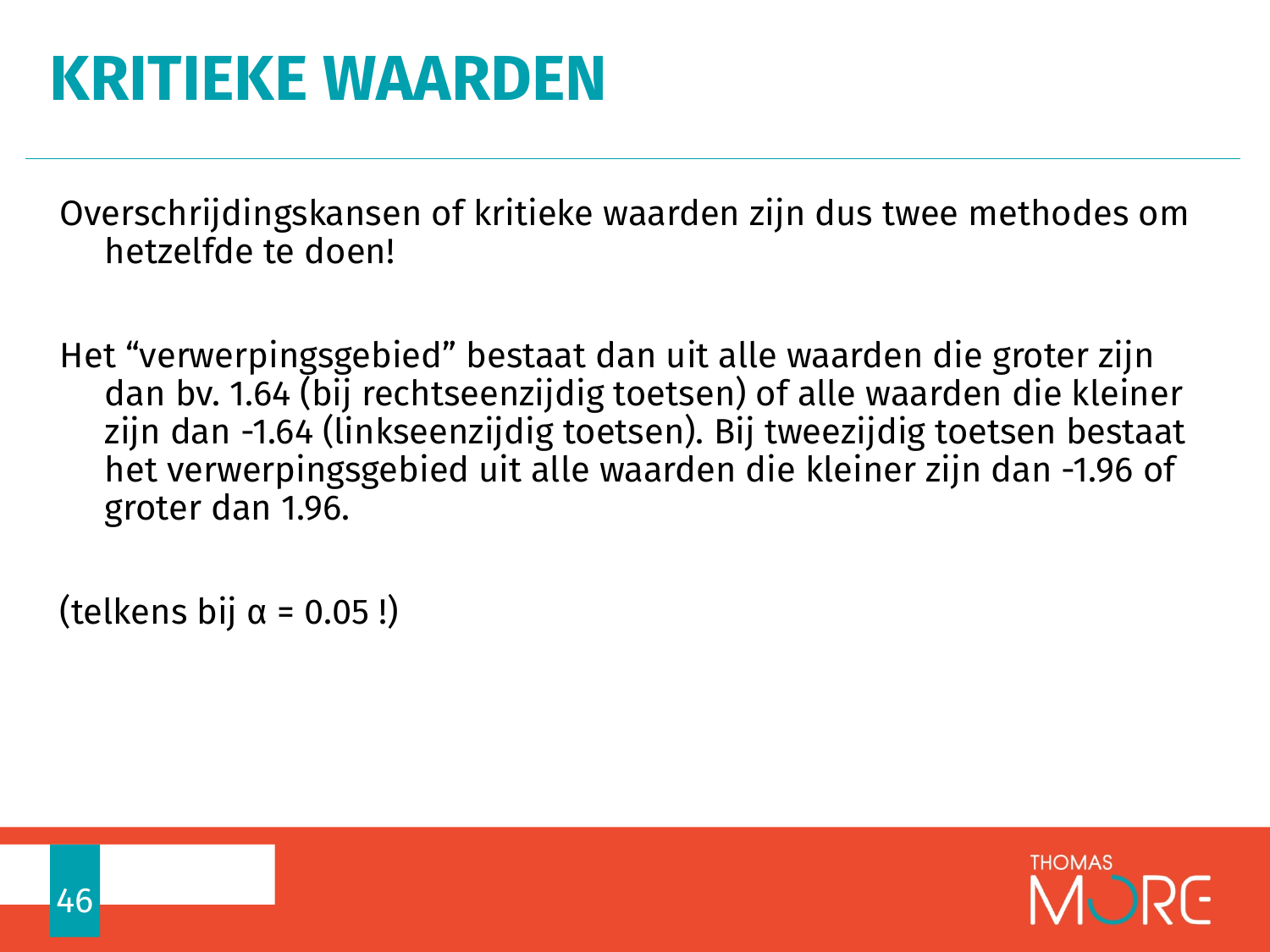

# Kritieke waarden
Overschrijdingskansen of kritieke waarden zijn dus twee methodes om hetzelfde te doen!

Het “verwerpingsgebied” bestaat dan uit alle waarden die groter zijn dan bv. 1.64 (bij rechtseenzijdig toetsen) of alle waarden die kleiner zijn dan -1.64 (linkseenzijdig toetsen). Bij tweezijdig toetsen bestaat het verwerpingsgebied uit alle waarden die kleiner zijn dan -1.96 of groter dan 1.96.

(telkens bij α = 0.05 !)
46